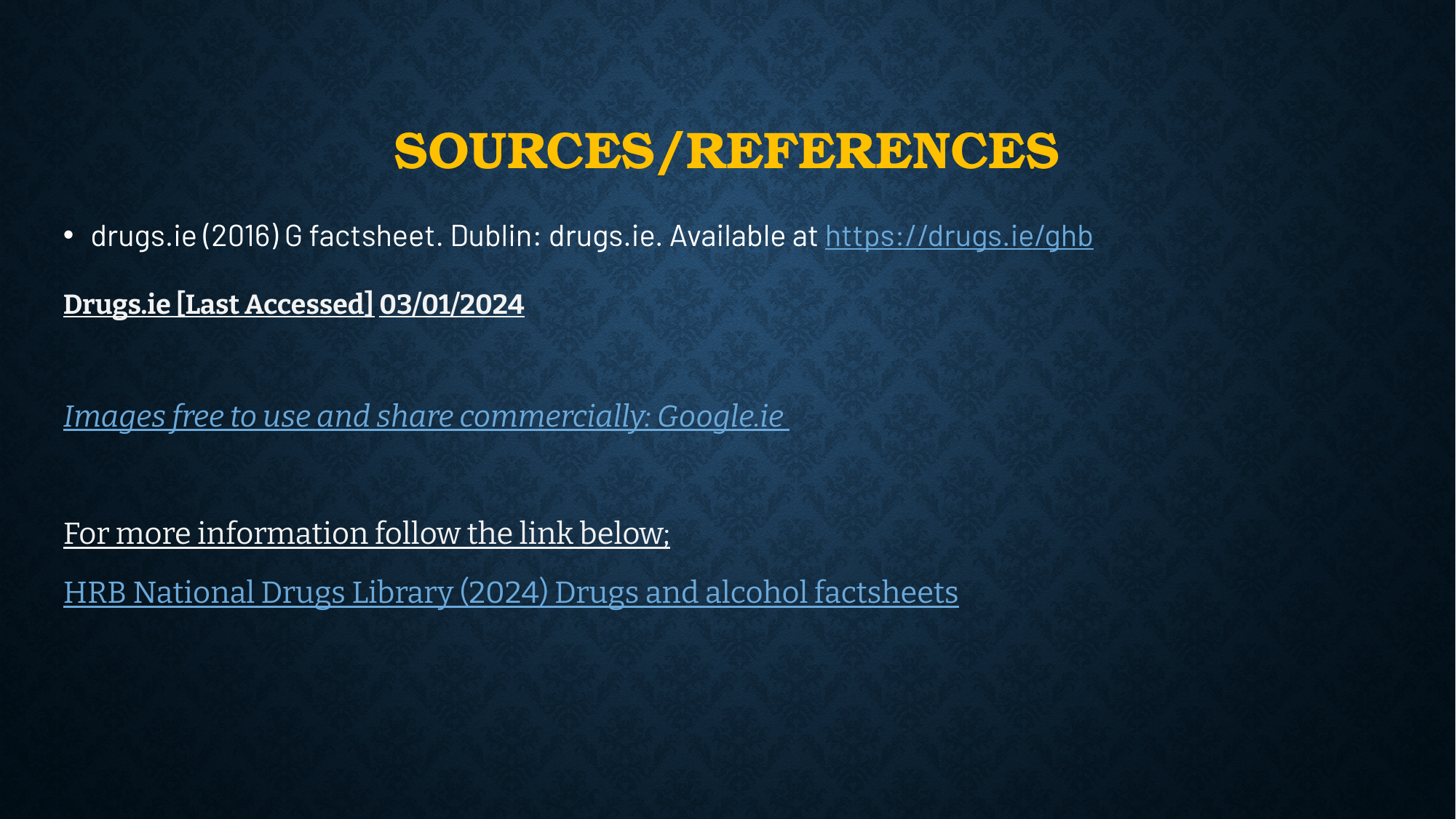

# Sources/references
drugs.ie (2016) G factsheet. Dublin: drugs.ie. Available at https://drugs.ie/ghb
Drugs.ie [Last Accessed] 03/01/2024

Images free to use and share commercially: Google.ie

For more information follow the link below;
HRB National Drugs Library (2024) Drugs and alcohol factsheets